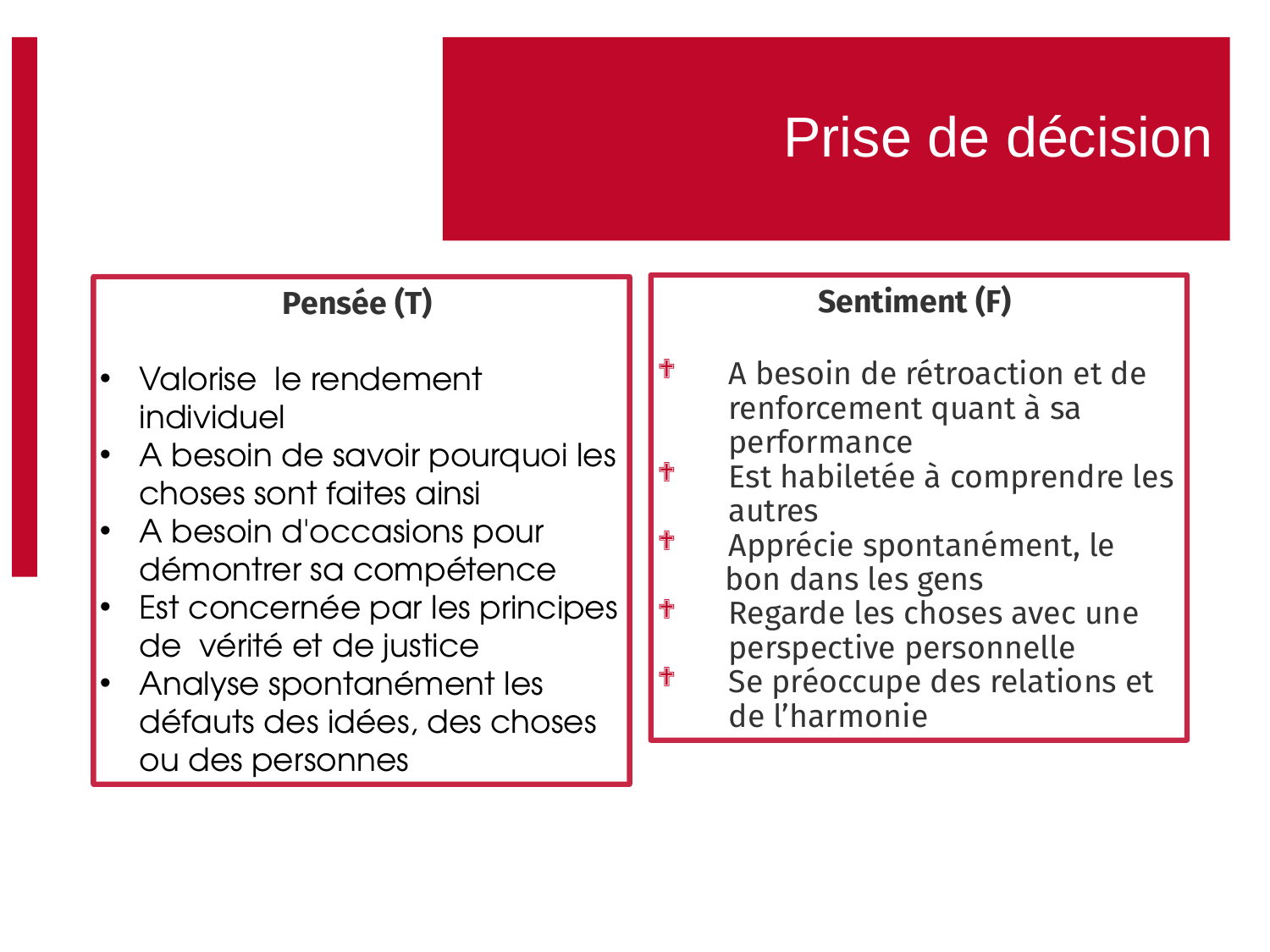

# Prise de décision
Sentiment (F)

A besoin de rétroaction et de renforcement quant à sa performance
Est habiletée à comprendre les autres
Apprécie spontanément, le
        bon dans les gens
Regarde les choses avec une perspective personnelle
Se préoccupe des relations et de l’harmonie
Pensée (T)

Valorise  le rendement individuel
A besoin de savoir pourquoi les choses sont faites ainsi
A besoin d'occasions pour démontrer sa compétence
Est concernée par les principes de  vérité et de justice
Analyse spontanément les défauts des idées, des choses ou des personnes